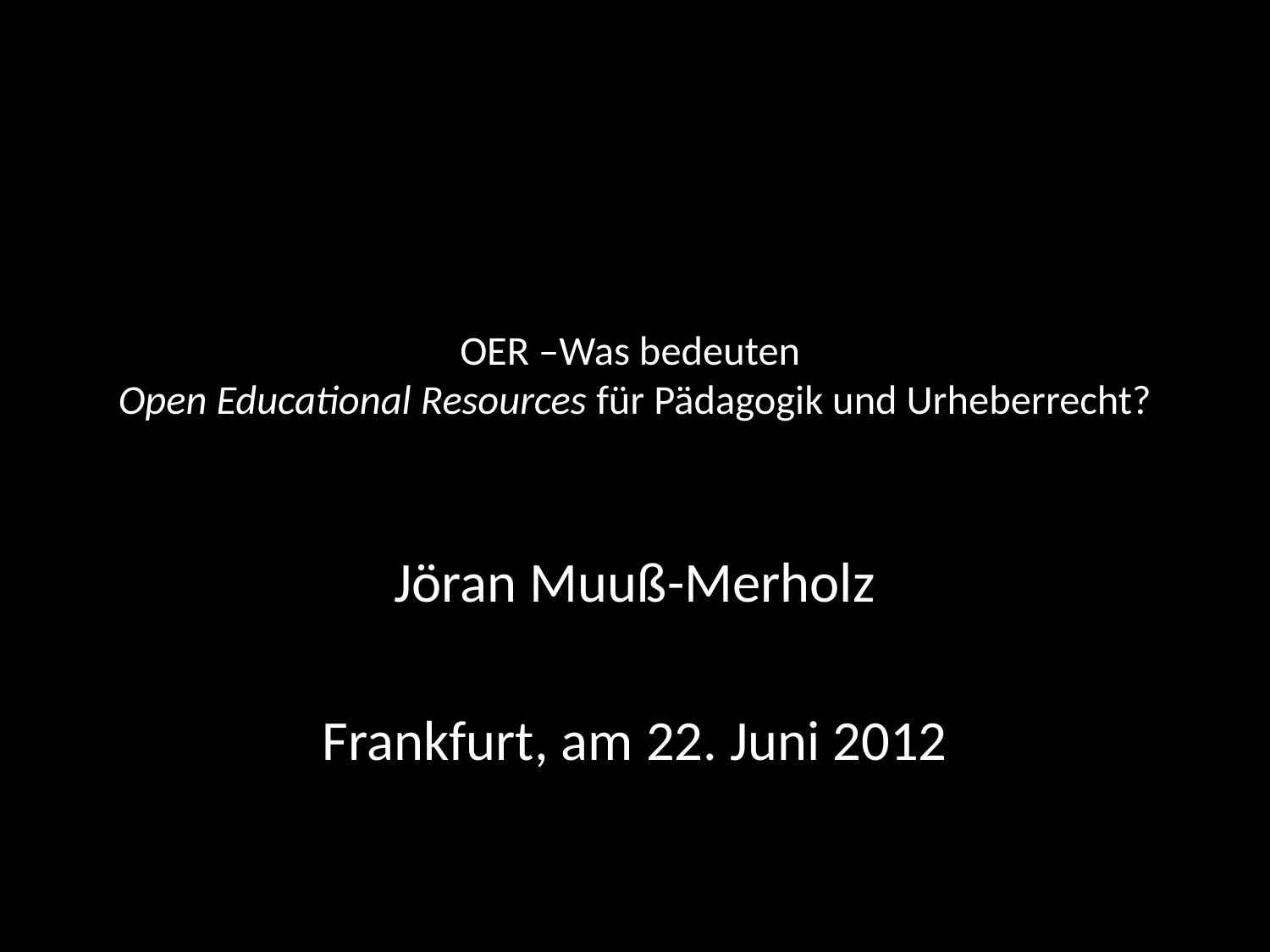

# OER –Was bedeuten Open Educational Resources für Pädagogik und Urheberrecht?
Jöran Muuß-Merholz

Frankfurt, am 22. Juni 2012